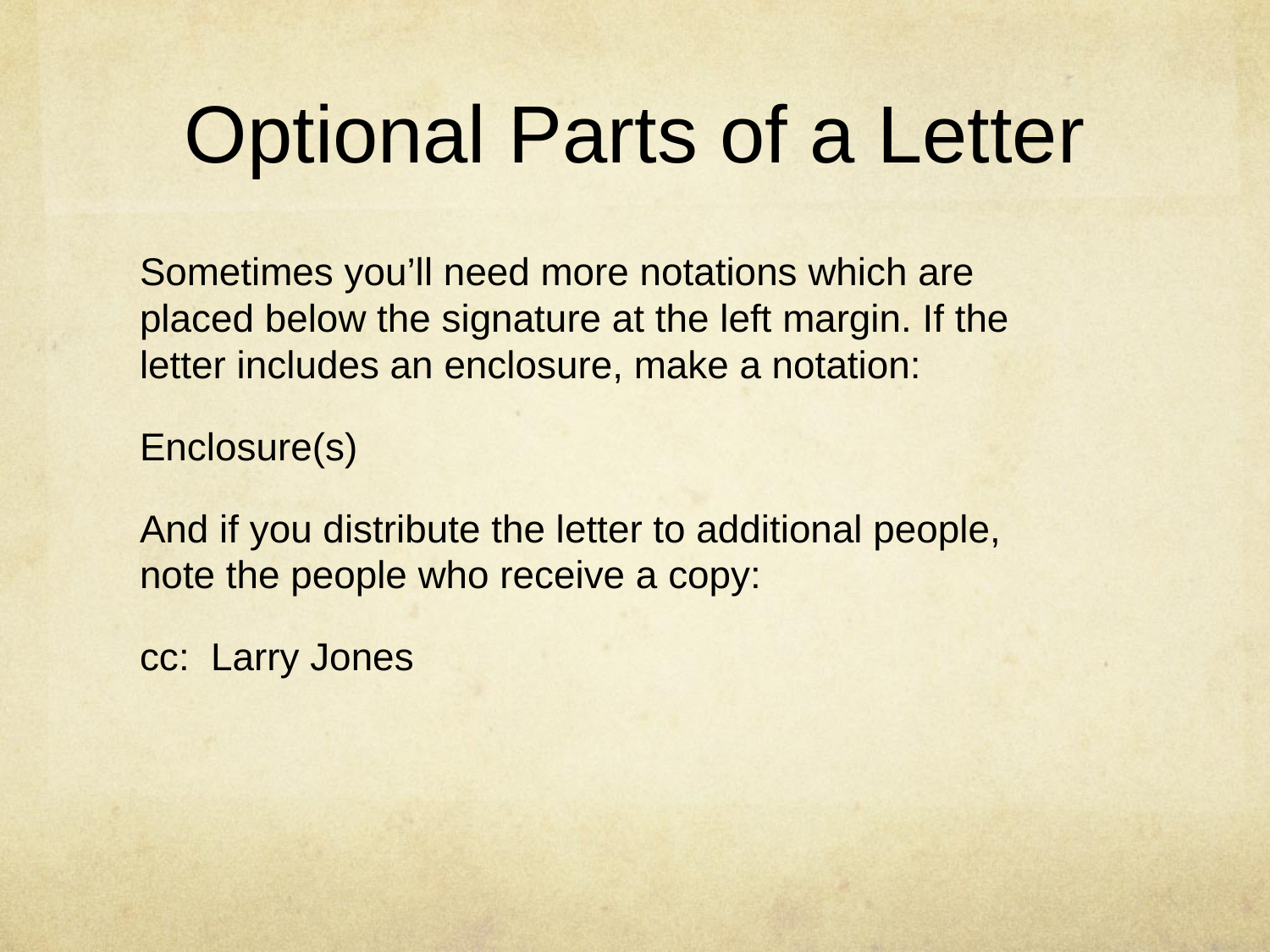

# Optional Parts of a Letter
Sometimes you’ll need more notations which are placed below the signature at the left margin. If the letter includes an enclosure, make a notation:
Enclosure(s)
And if you distribute the letter to additional people, note the people who receive a copy:
cc:  Larry Jones